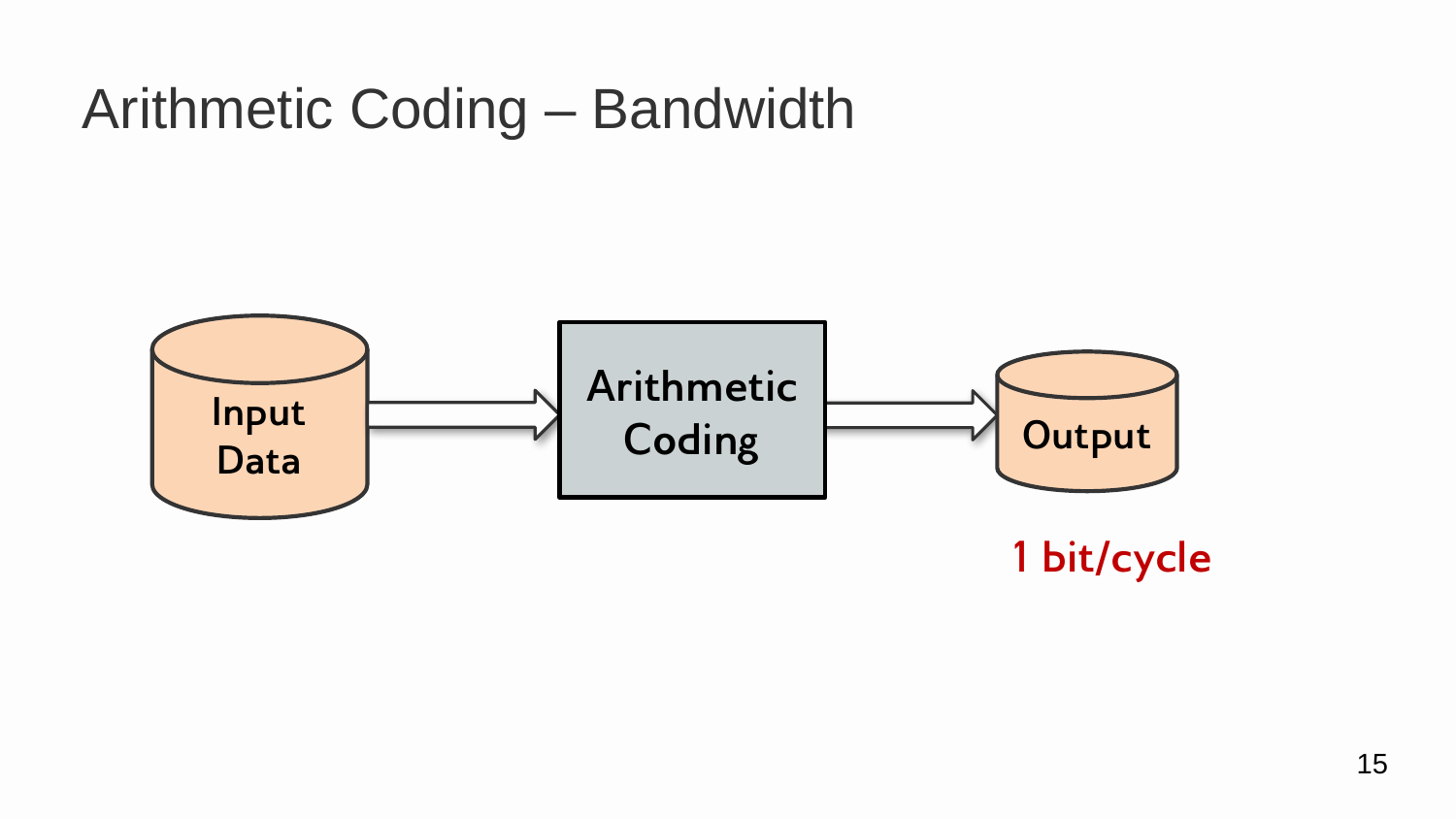

# Arithmetic Coding – Bandwidth
Input Data
Arithmetic
Coding
Output

1 bit/cycle